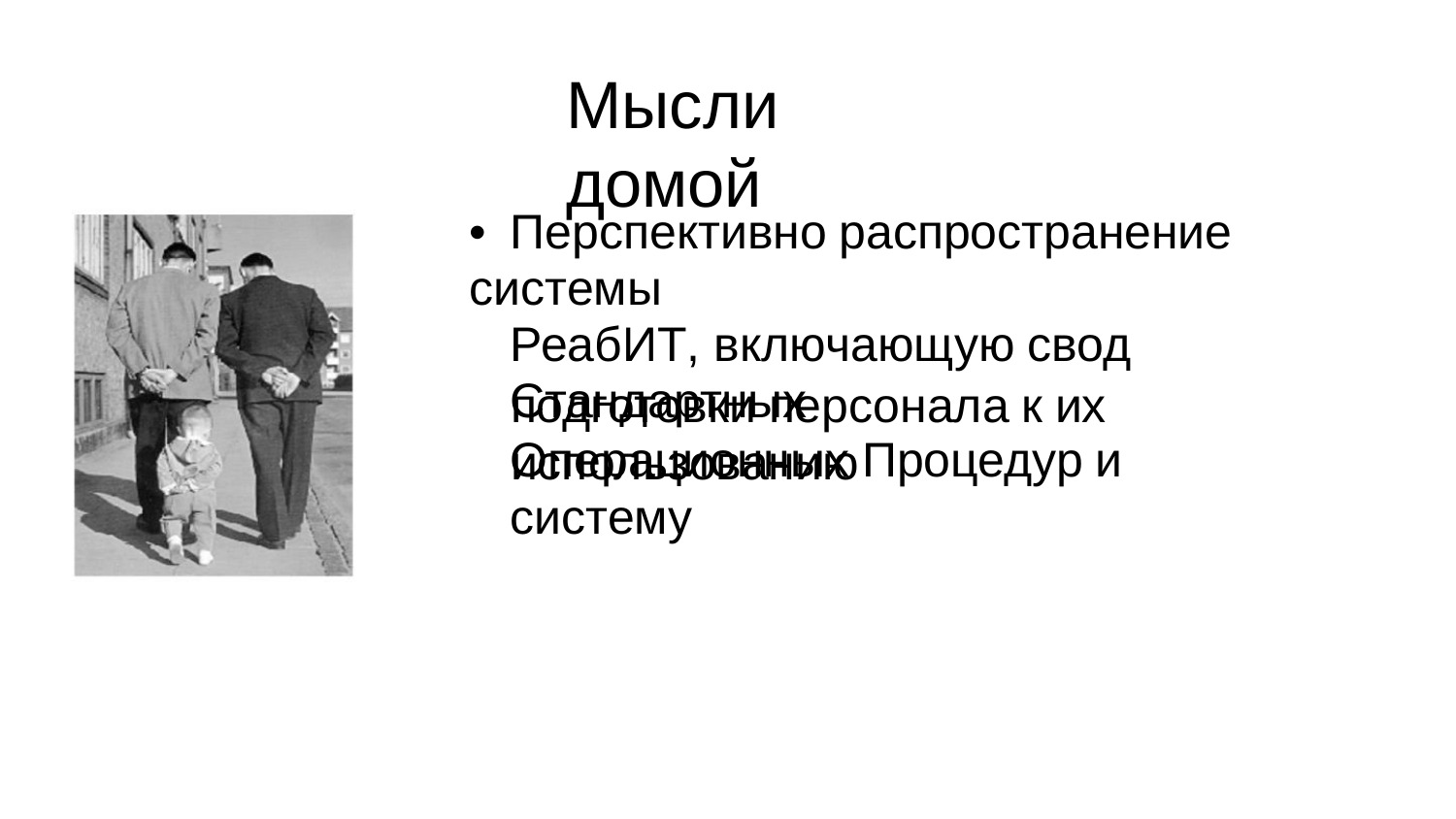

Мысли домой
• Перспективно распространение системы
РеабИТ, включающую свод Стандартных
Операционных Процедур и систему
подготовки персонала к их использованию